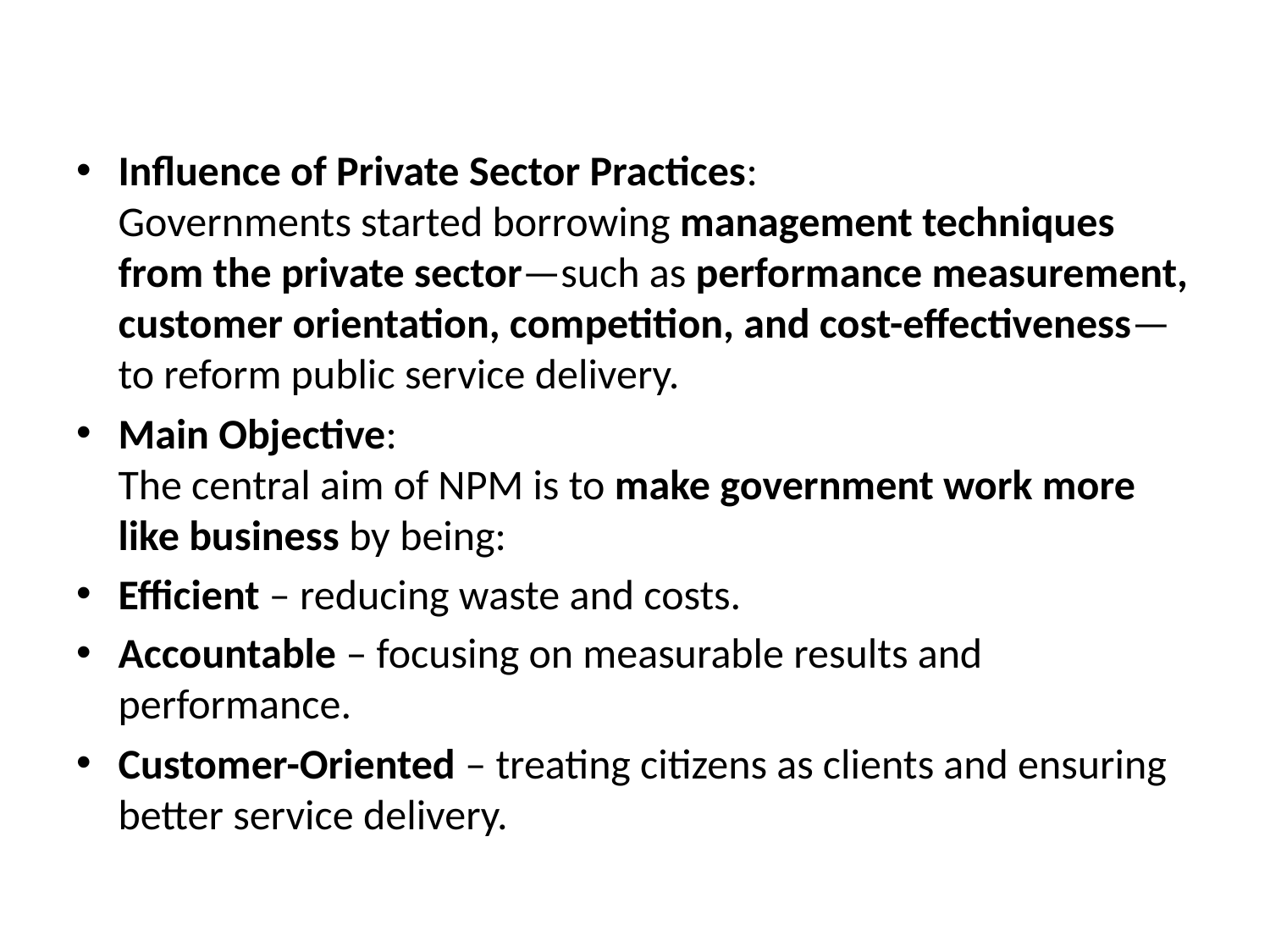

#
Influence of Private Sector Practices:
Governments started borrowing management techniques from the private sector—such as performance measurement, customer orientation, competition, and cost-effectiveness—to reform public service delivery.
Main Objective:
The central aim of NPM is to make government work more like business by being:
Efficient – reducing waste and costs.
Accountable – focusing on measurable results and performance.
Customer-Oriented – treating citizens as clients and ensuring better service delivery.